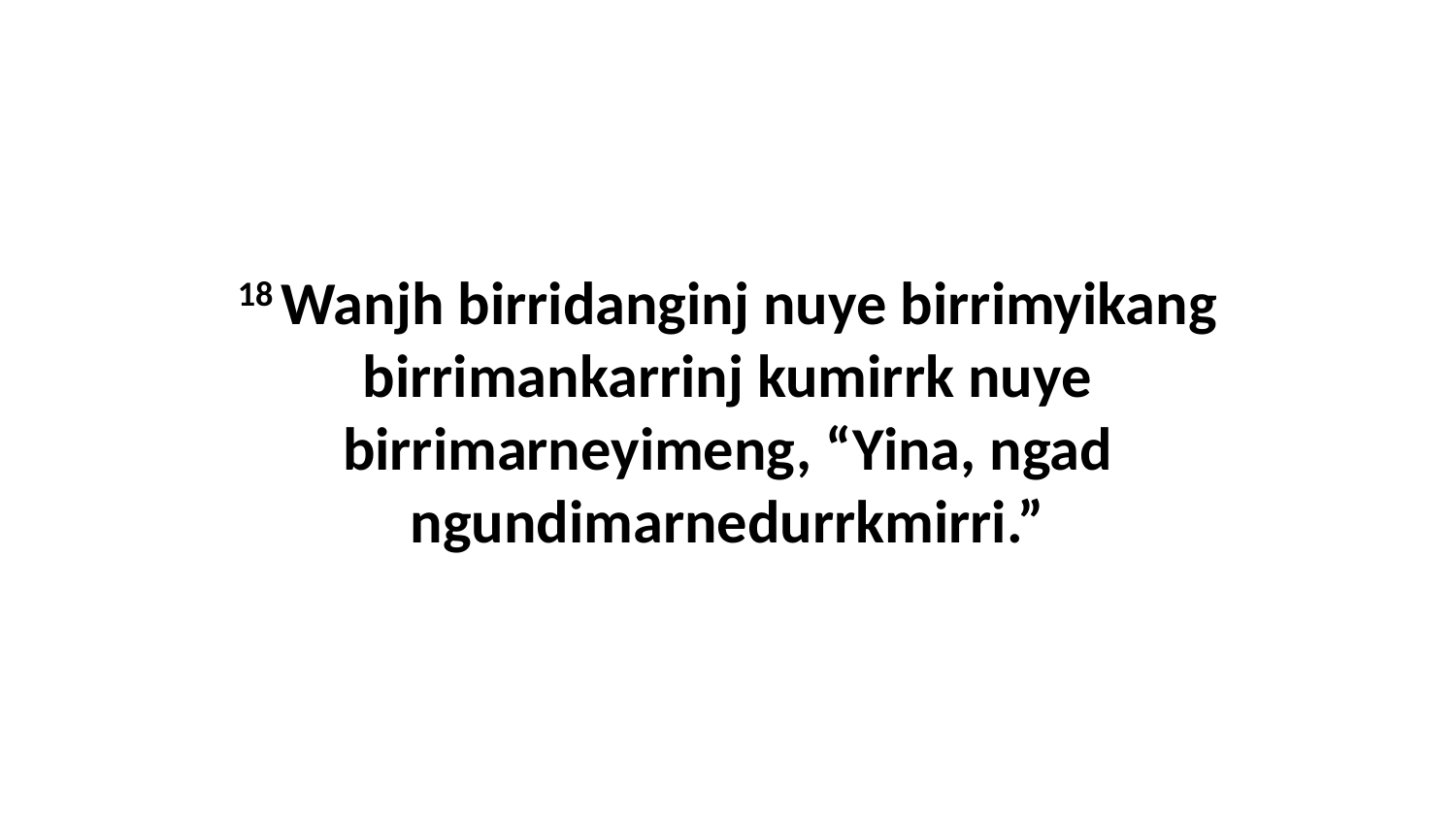

18 Wanjh birridanginj nuye birrimyikang birrimankarrinj kumirrk nuye birrimarneyimeng, “Yina, ngad ngundimarnedurrkmirri.”